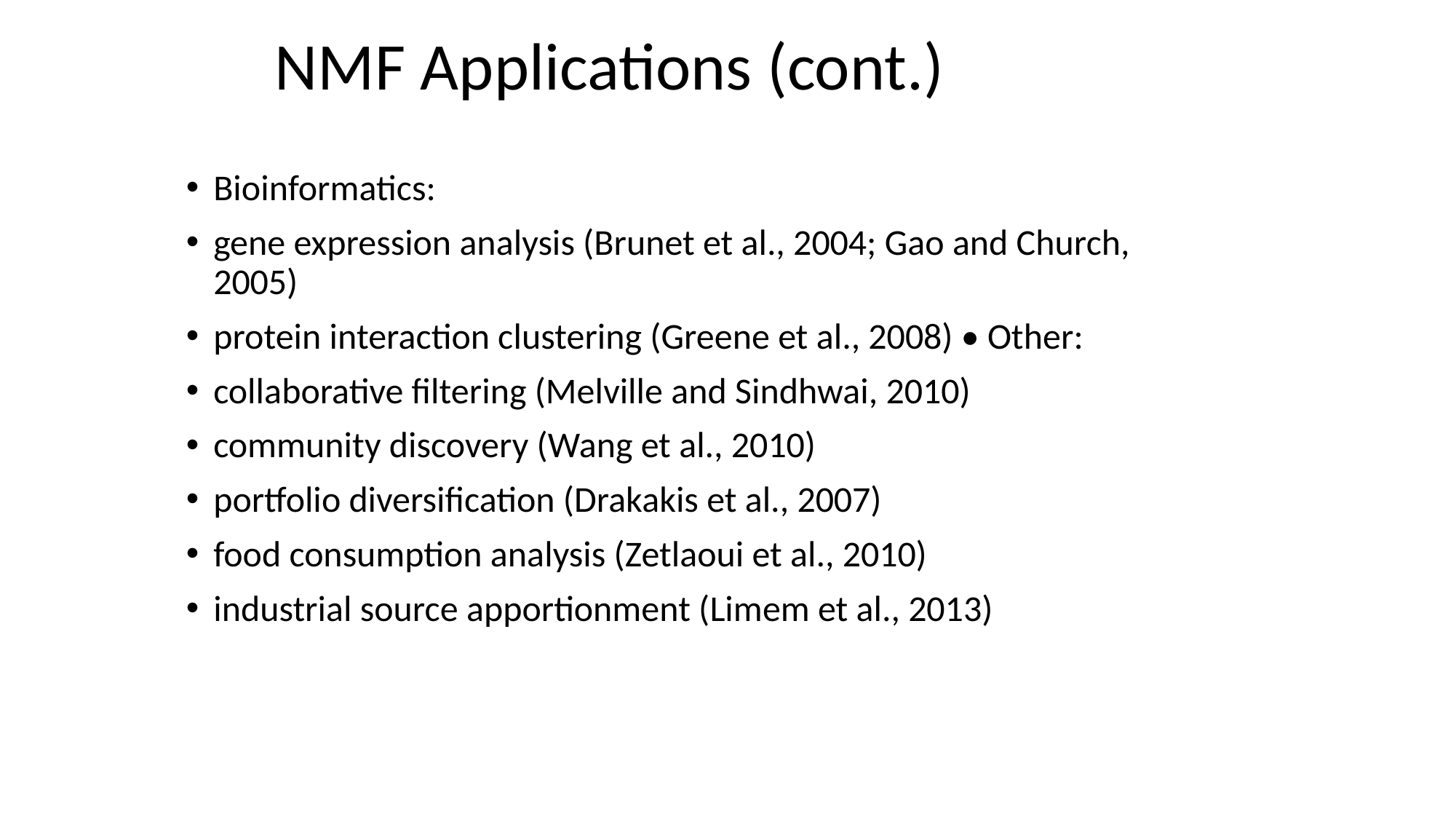

# NMF Applications (cont.)
Bioinformatics:
gene expression analysis (Brunet et al., 2004; Gao and Church, 2005)
protein interaction clustering (Greene et al., 2008) • Other:
collaborative filtering (Melville and Sindhwai, 2010)
community discovery (Wang et al., 2010)
portfolio diversification (Drakakis et al., 2007)
food consumption analysis (Zetlaoui et al., 2010)
industrial source apportionment (Limem et al., 2013)